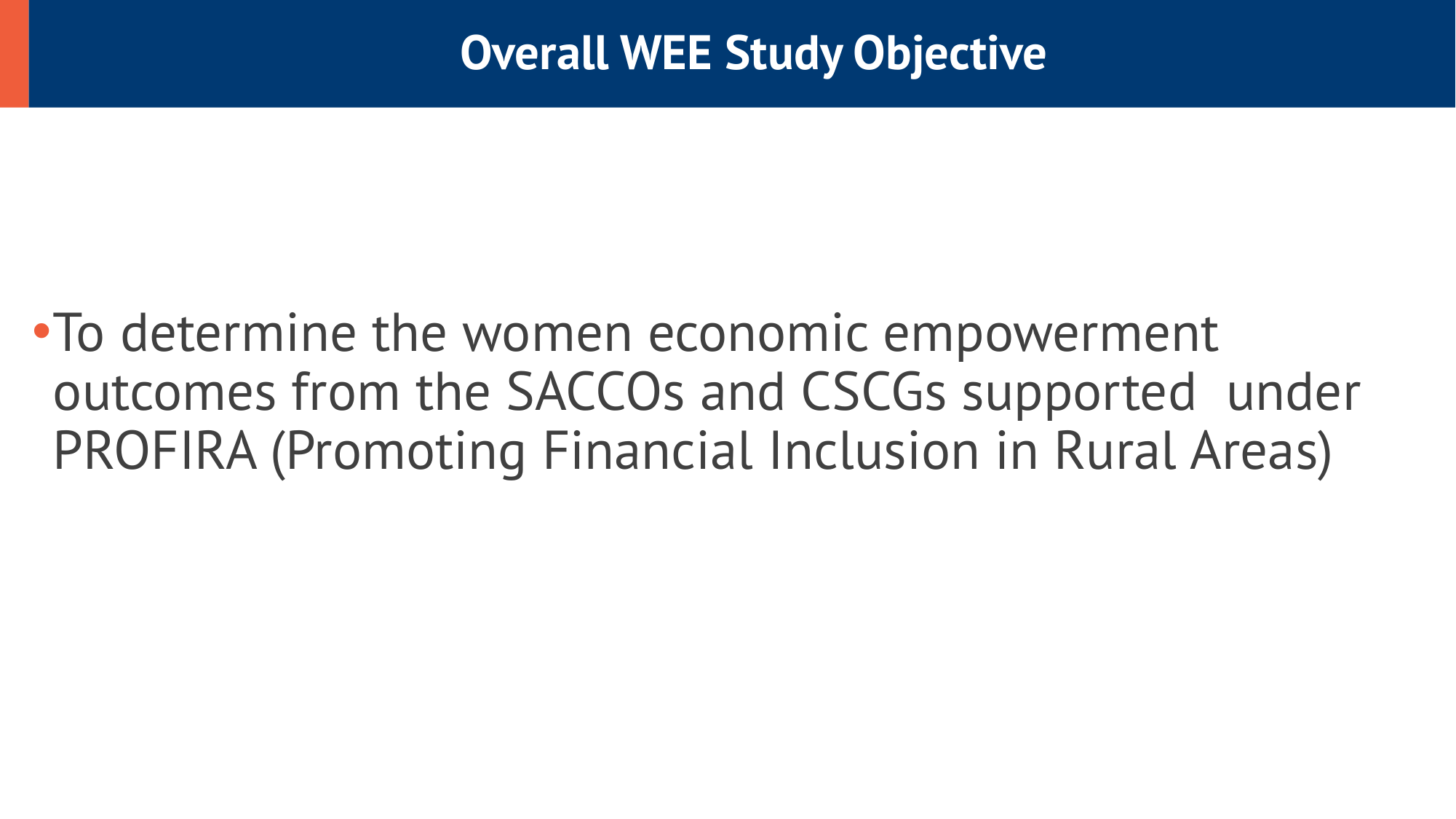

# Overall WEE Study Objective

To determine the women economic empowerment outcomes from the SACCOs and CSCGs supported  under PROFIRA (Promoting Financial Inclusion in Rural Areas)